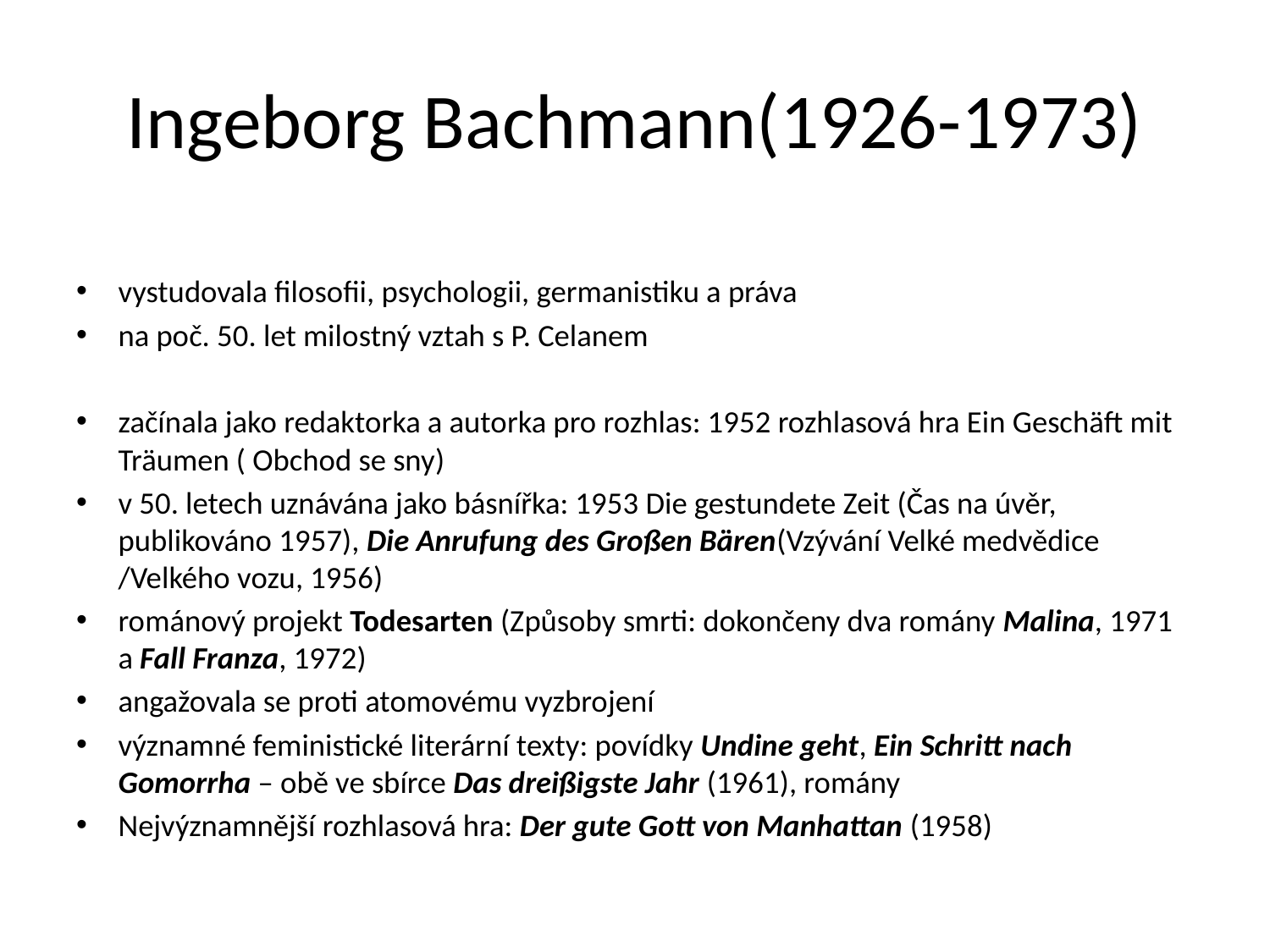

# Ingeborg Bachmann(1926-1973)

vystudovala filosofii, psychologii, germanistiku a práva
na poč. 50. let milostný vztah s P. Celanem

začínala jako redaktorka a autorka pro rozhlas: 1952 rozhlasová hra Ein Geschäft mit Träumen ( Obchod se sny)
v 50. letech uznávána jako básnířka: 1953 Die gestundete Zeit (Čas na úvěr, publikováno 1957), Die Anrufung des Großen Bären(Vzývání Velké medvědice /Velkého vozu, 1956)
románový projekt Todesarten (Způsoby smrti: dokončeny dva romány Malina, 1971 a Fall Franza, 1972)
angažovala se proti atomovému vyzbrojení
významné feministické literární texty: povídky Undine geht, Ein Schritt nach Gomorrha – obě ve sbírce Das dreißigste Jahr (1961), romány
Nejvýznamnější rozhlasová hra: Der gute Gott von Manhattan (1958)